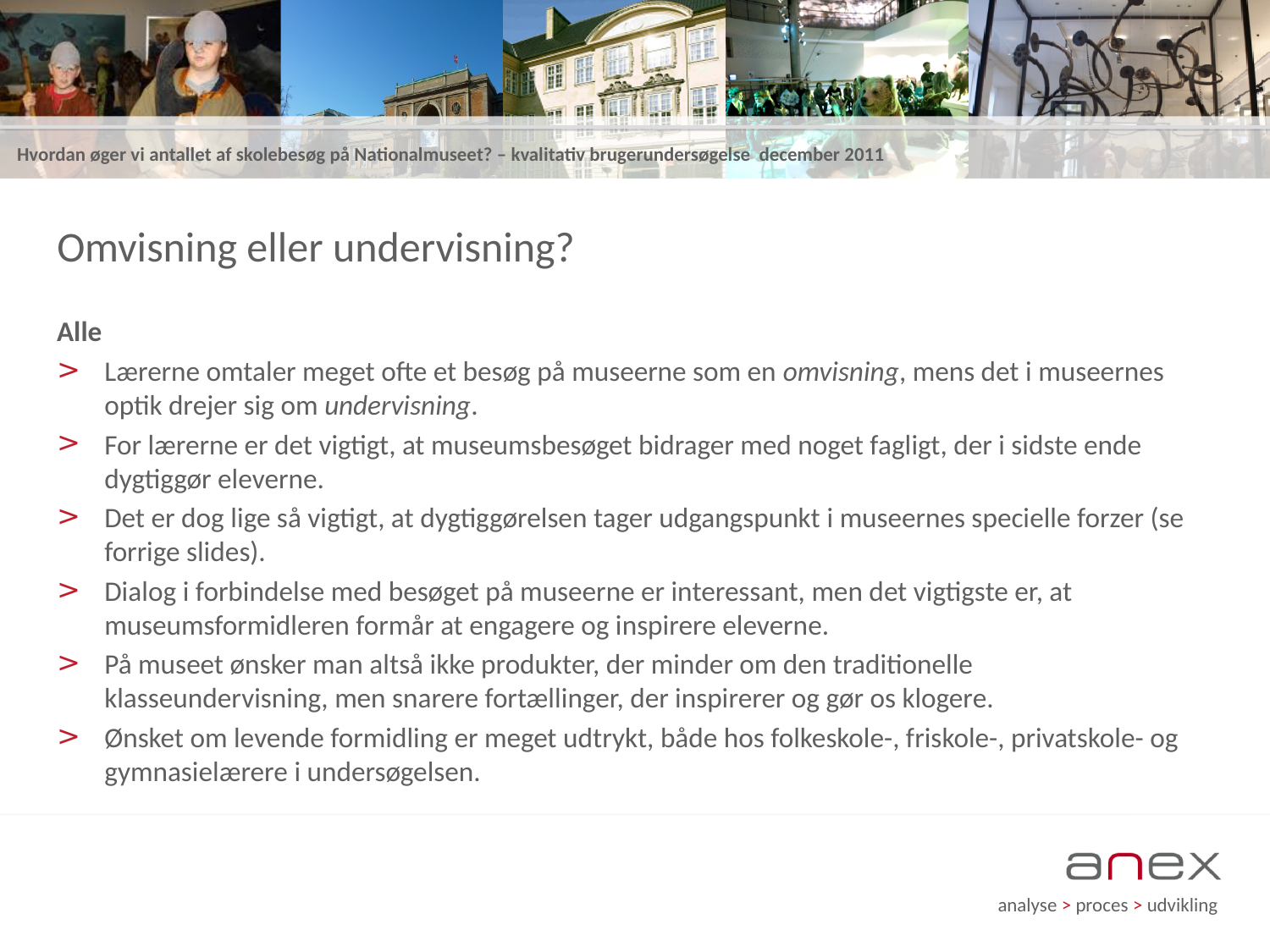

# Omvisning eller undervisning?
Alle
Lærerne omtaler meget ofte et besøg på museerne som en omvisning, mens det i museernes optik drejer sig om undervisning.
For lærerne er det vigtigt, at museumsbesøget bidrager med noget fagligt, der i sidste ende dygtiggør eleverne.
Det er dog lige så vigtigt, at dygtiggørelsen tager udgangspunkt i museernes specielle forzer (se forrige slides).
Dialog i forbindelse med besøget på museerne er interessant, men det vigtigste er, at museumsformidleren formår at engagere og inspirere eleverne.
På museet ønsker man altså ikke produkter, der minder om den traditionelle klasseundervisning, men snarere fortællinger, der inspirerer og gør os klogere.
Ønsket om levende formidling er meget udtrykt, både hos folkeskole-, friskole-, privatskole- og gymnasielærere i undersøgelsen.